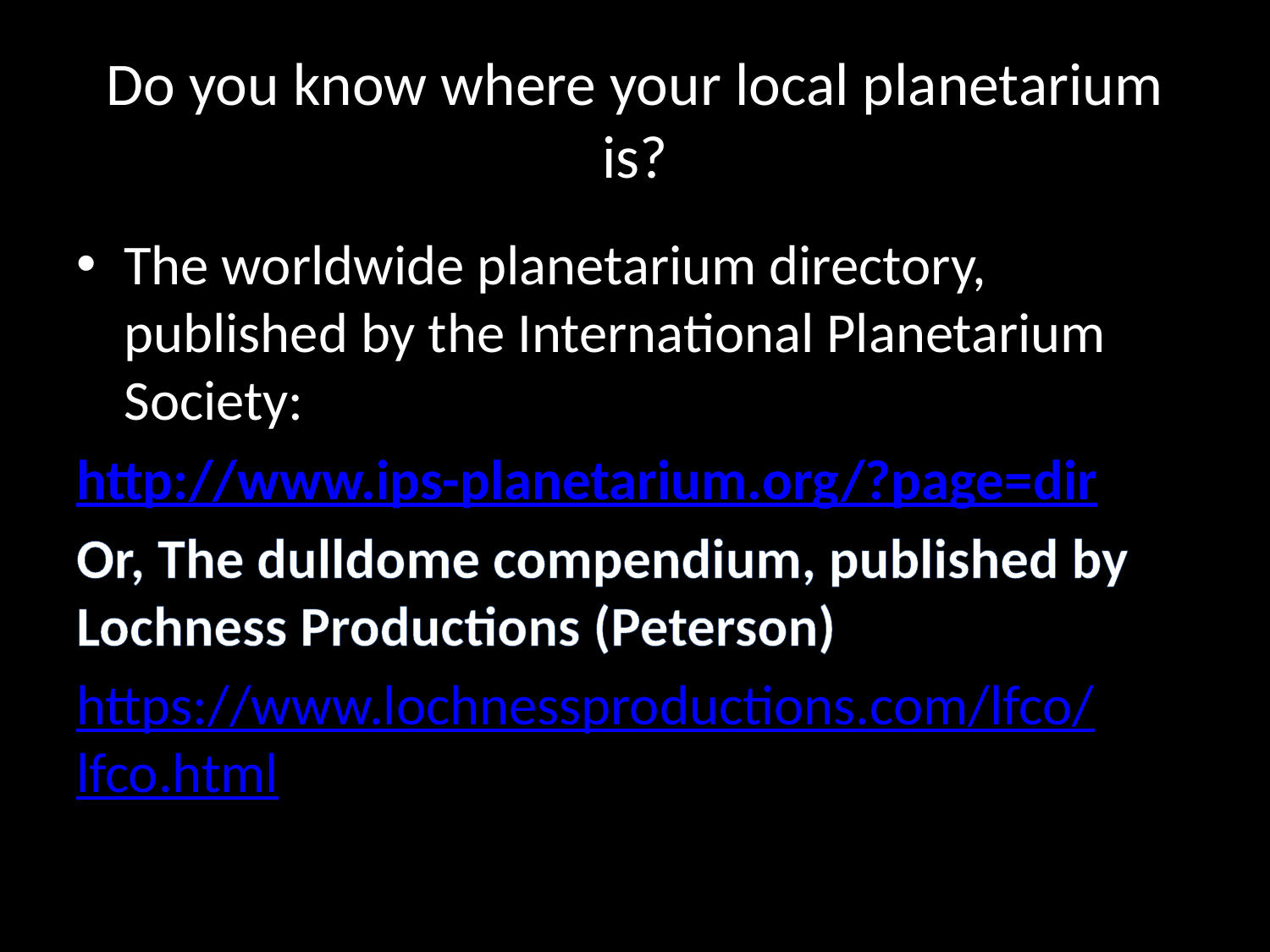

# Do you know where your local planetarium is?
The worldwide planetarium directory, published by the International Planetarium Society:
http://www.ips-planetarium.org/?page=dir
Or, The dulldome compendium, published by Lochness Productions (Peterson)
https://www.lochnessproductions.com/lfco/lfco.html